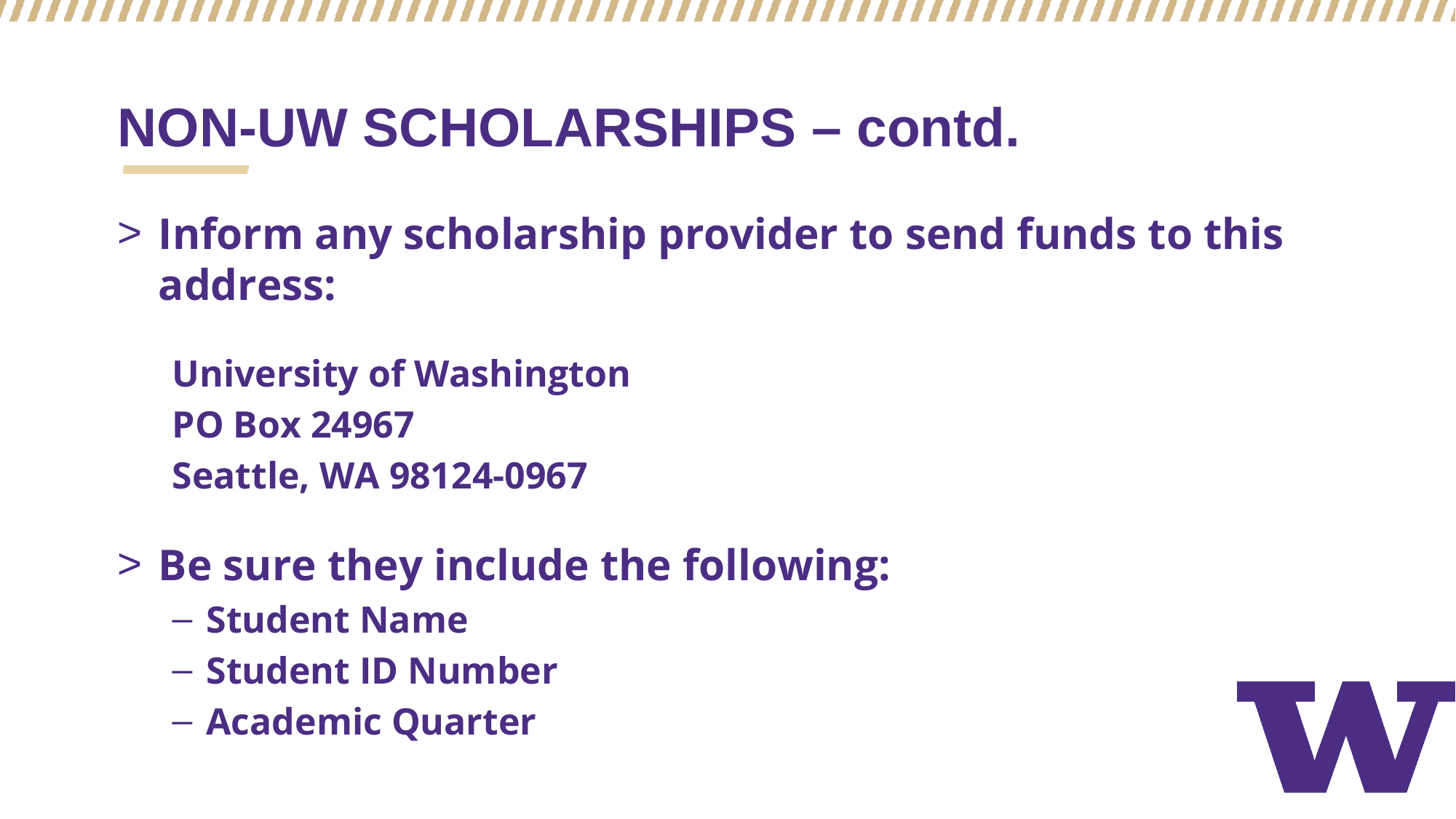

# NON-UW SCHOLARSHIPS – contd.
Inform any scholarship provider to send funds to this address:

University of Washington
PO Box 24967
Seattle, WA 98124-0967

Be sure they include the following:
Student Name
Student ID Number
Academic Quarter